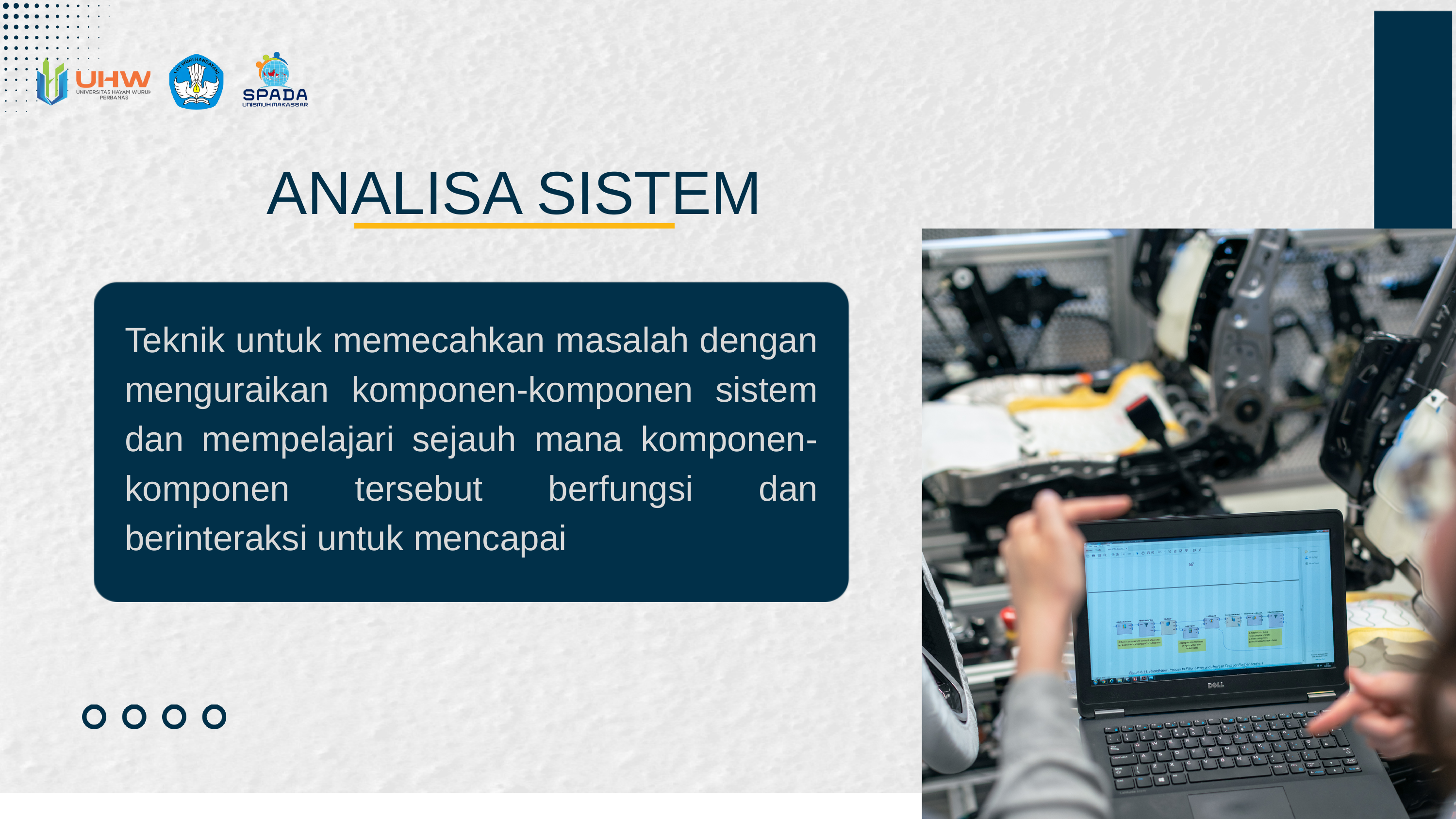

ANALISA SISTEM

Teknik untuk memecahkan masalah dengan menguraikan komponen-komponen sistem dan mempelajari sejauh mana komponen-komponen tersebut berfungsi dan berinteraksi untuk mencapai